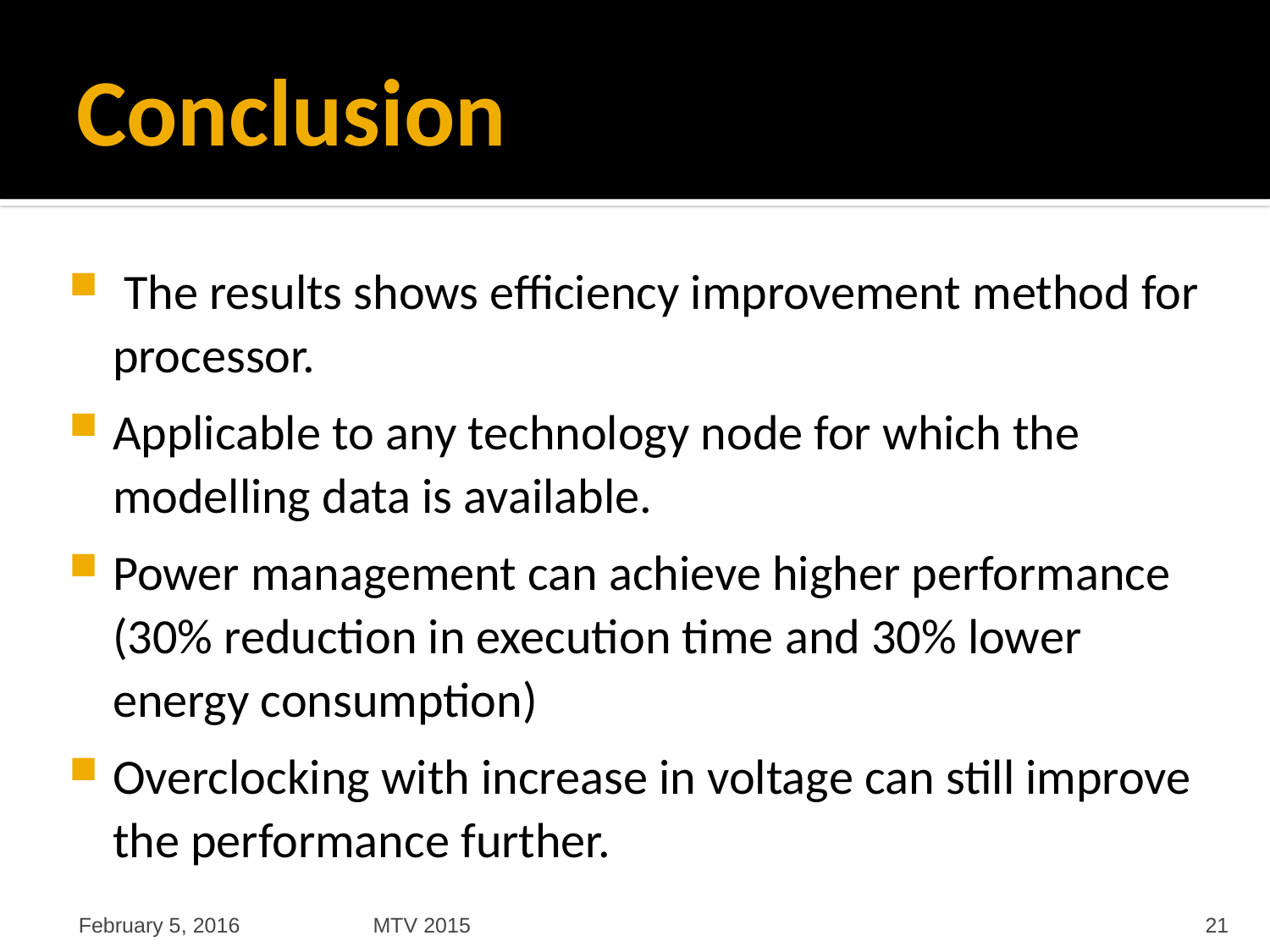

# Conclusion
 The results shows efficiency improvement method for processor.
Applicable to any technology node for which the modelling data is available.
Power management can achieve higher performance (30% reduction in execution time and 30% lower energy consumption)
Overclocking with increase in voltage can still improve the performance further.

February 5, 2016
MTV 2015
21